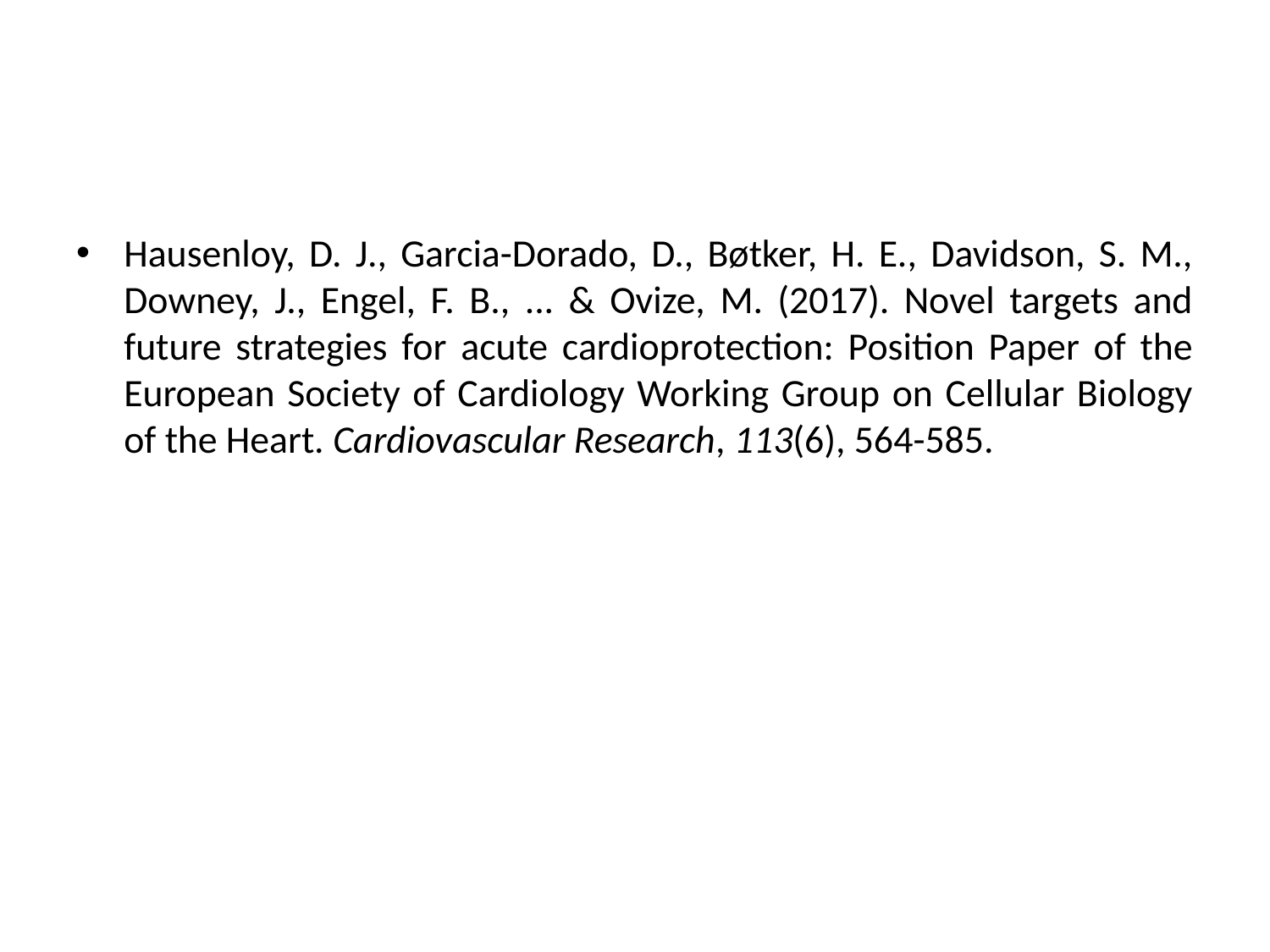

Hausenloy, D. J., Garcia-Dorado, D., Bøtker, H. E., Davidson, S. M., Downey, J., Engel, F. B., ... & Ovize, M. (2017). Novel targets and future strategies for acute cardioprotection: Position Paper of the European Society of Cardiology Working Group on Cellular Biology of the Heart. Cardiovascular Research, 113(6), 564-585.